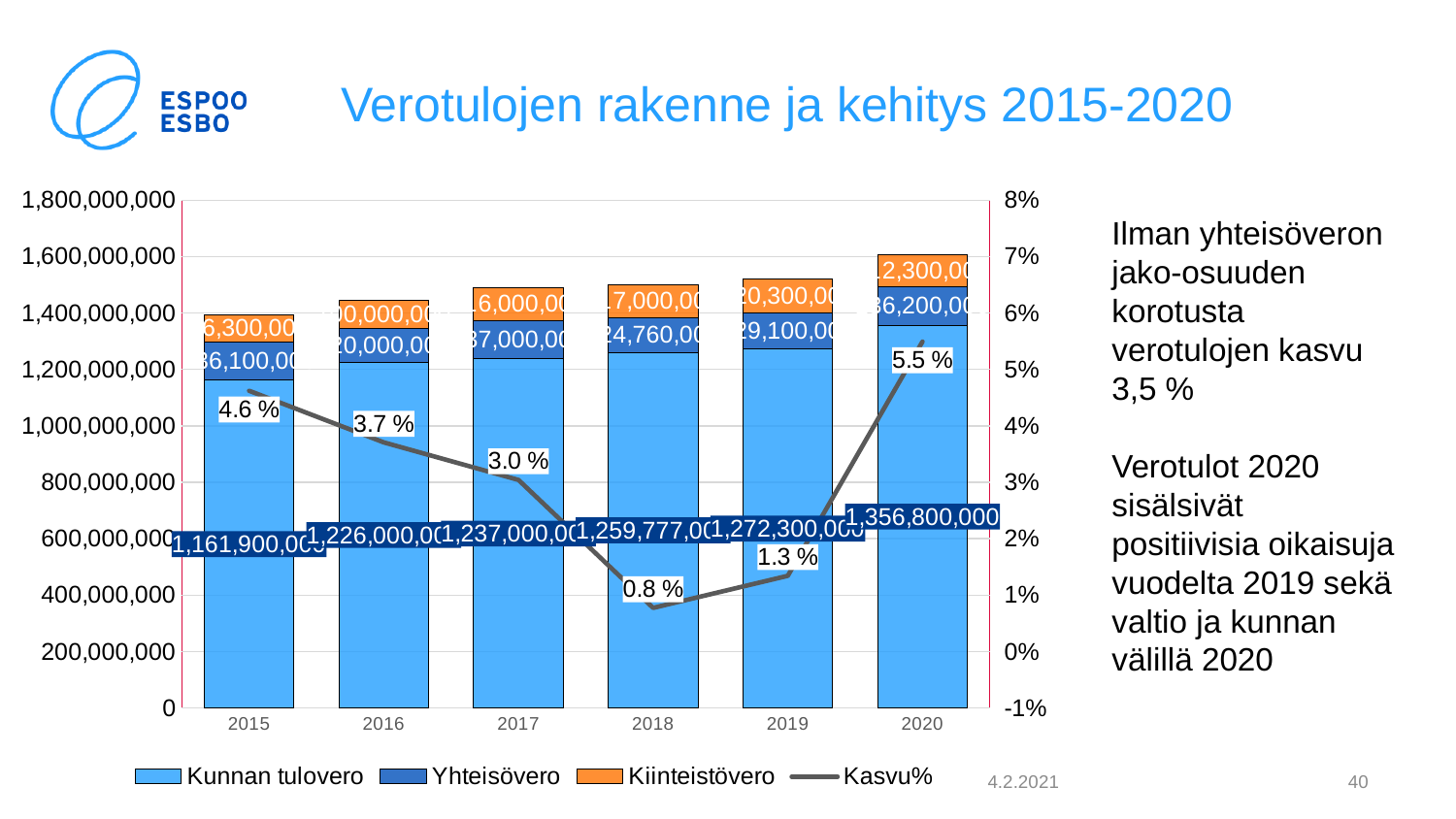

# Verotulojen rakenne ja kehitys 2015-2020

### Chart

| Category | Kunnan tulovero | Yhteisövero | Kiinteistövero | Kasvu% |
|---|---|---|---|---|
| 2015 | 1161900000.0 | 136100000.0 | 96300000.0 | 0.04622195542882879 |
| 2016 | 1226000000.0 | 120000000.0 | 100000000.0 | 0.03707953811948639 |
| 2017 | 1237000000.0 | 137000000.0 | 116000000.0 | 0.030428769017980528 |
| 2018 | 1259777000.0 | 124760000.0 | 117000000.0 | 0.00774295302013428 |
| 2019 | 1272300000.0 | 129100000.0 | 120300000.0 | 0.013428240529537394 |
| 2020 | 1356800000.0 | 136200000.0 | 112300000.0 | 0.05493855556285743 |
Ilman yhteisöveron jako-osuuden korotusta verotulojen kasvu 3,5 %

Verotulot 2020 sisälsivät positiivisia oikaisuja vuodelta 2019 sekä valtio ja kunnan välillä 2020
4.2.2021
40